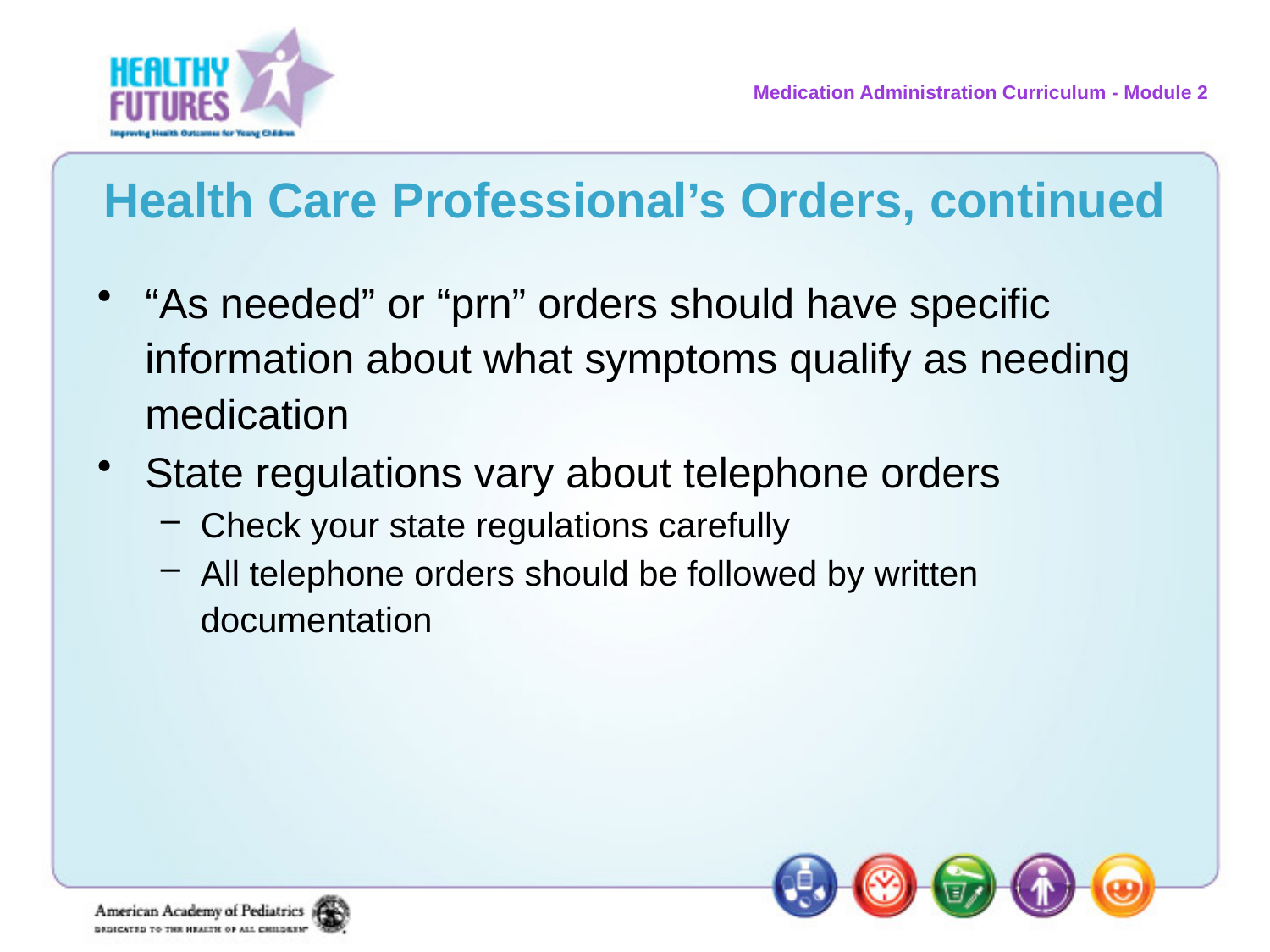

# Health Care Professional’s Orders, continued
“As needed” or “prn” orders should have specific information about what symptoms qualify as needing medication
State regulations vary about telephone orders
Check your state regulations carefully
All telephone orders should be followed by written documentation